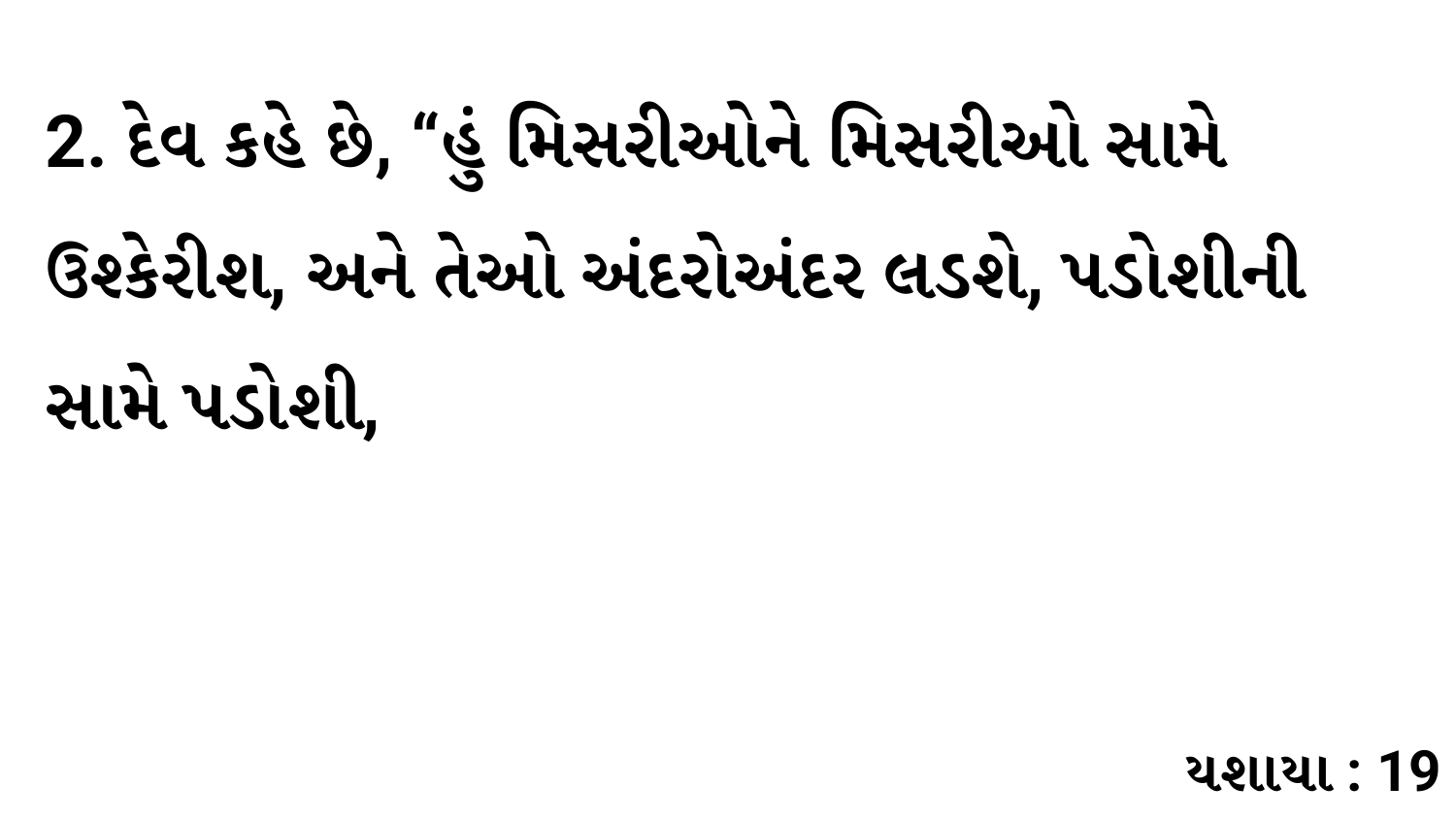

2. દેવ કહે છે, “હું મિસરીઓને મિસરીઓ સામે ઉશ્કેરીશ, અને તેઓ અંદરોઅંદર લડશે, પડોશીની સામે પડોશી,
યશાયા : 19